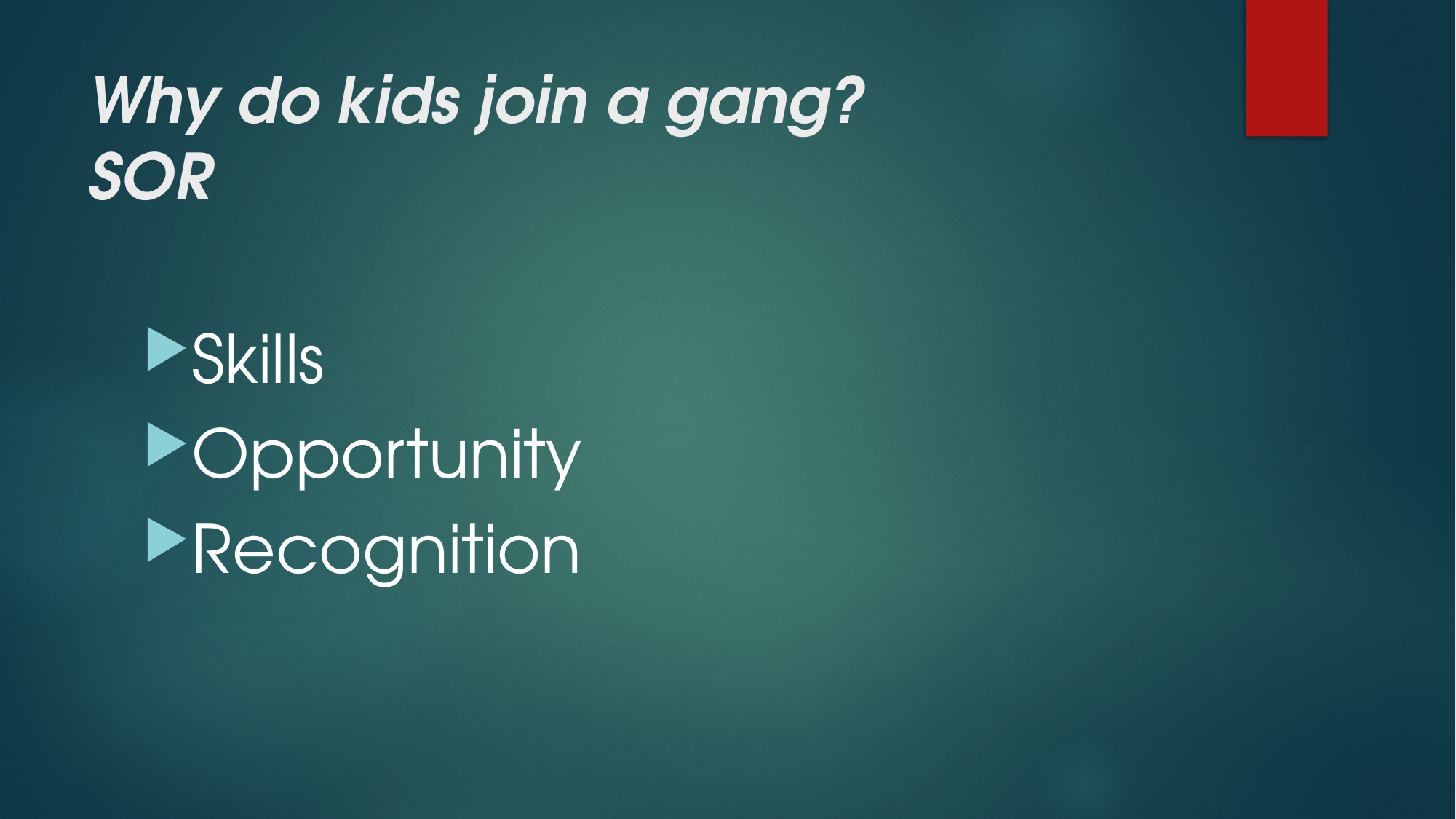

# Why do kids join a gang? SOR
Skills
Opportunity
Recognition